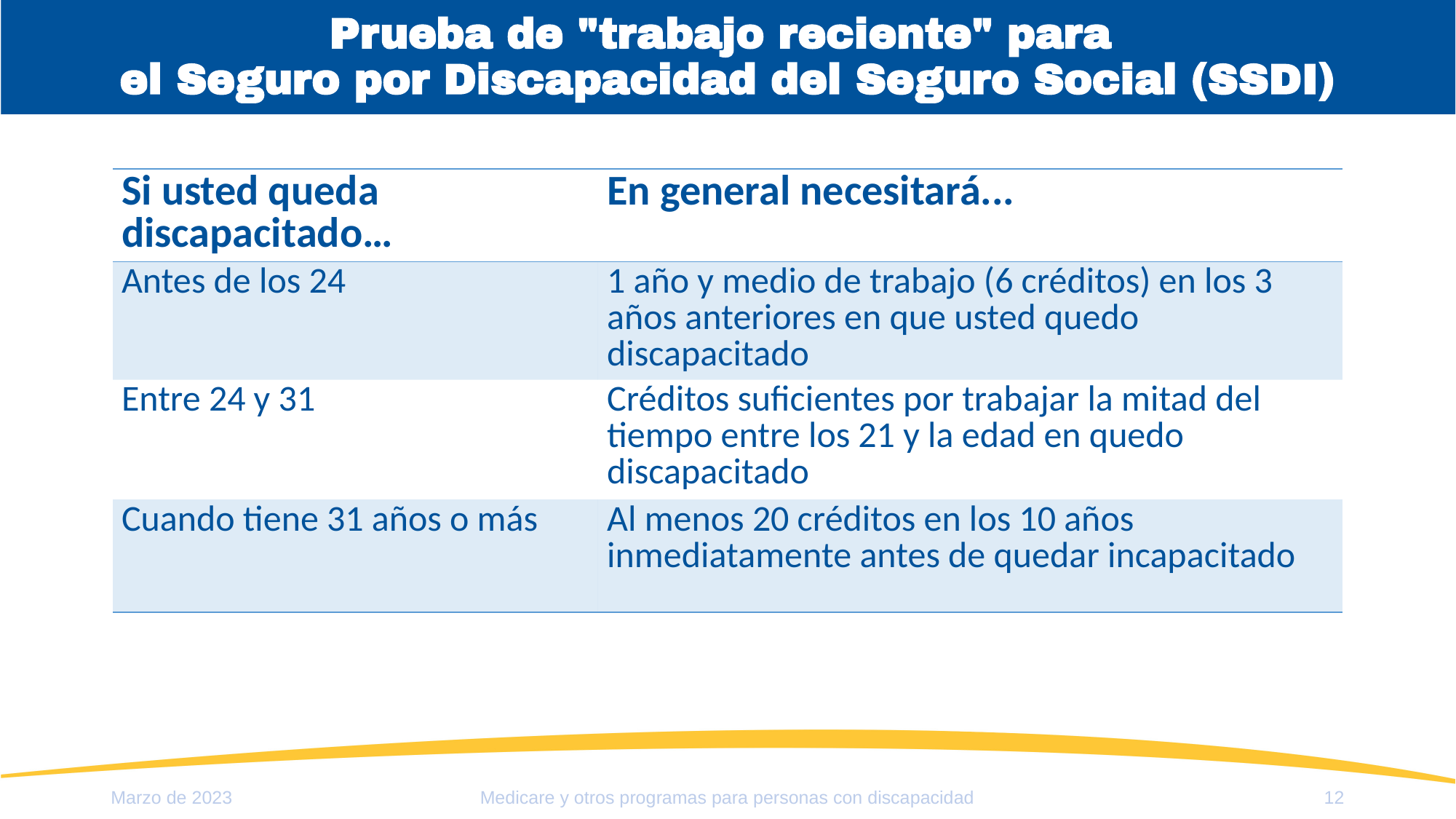

# Prueba de "trabajo reciente" para el Seguro por Discapacidad del Seguro Social (SSDI)
| Si usted queda discapacitado… | En general necesitará... |
| --- | --- |
| Antes de los 24 | 1 año y medio de trabajo (6 créditos) en los 3 años anteriores en que usted quedo discapacitado |
| Entre 24 y 31 | Créditos suficientes por trabajar la mitad del tiempo entre los 21 y la edad en quedo discapacitado |
| Cuando tiene 31 años o más | Al menos 20 créditos en los 10 años inmediatamente antes de quedar incapacitado |
Medicare y otros programas para personas con discapacidad
Marzo de 2023
12